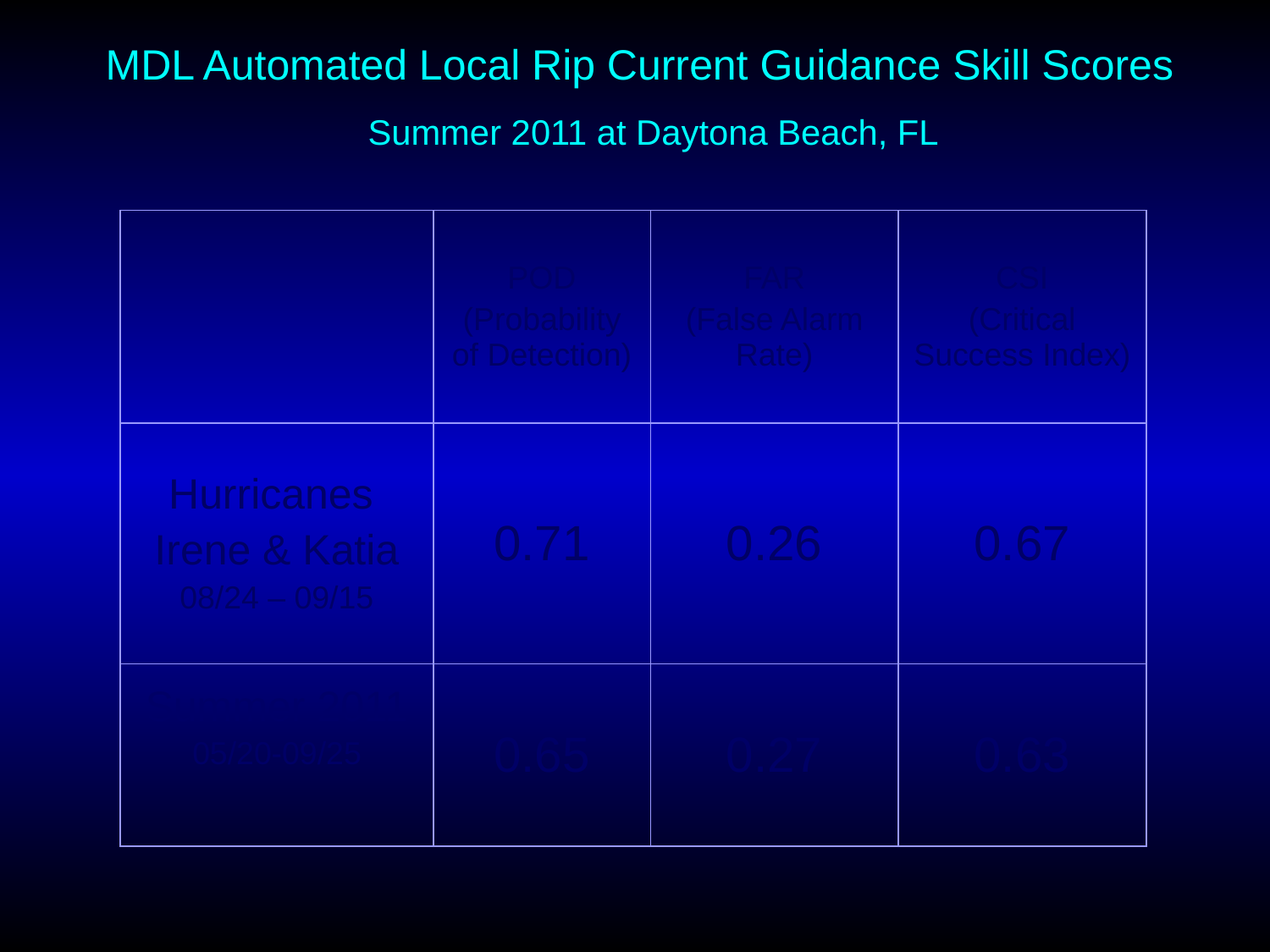

# MDL Automated Local Rip Current Guidance Skill Scores Summer 2011 at Daytona Beach, FL
|  | POD (Probability of Detection) | FAR (False Alarm Rate) | CSI (Critical Success Index) |
| --- | --- | --- | --- |
| Hurricanes Irene & Katia 08/24 – 09/15 | 0.71 | 0.26 | 0.67 |
| Summer 2011 05/20-09/25 | 0.65 | 0.27 | 0.63 |